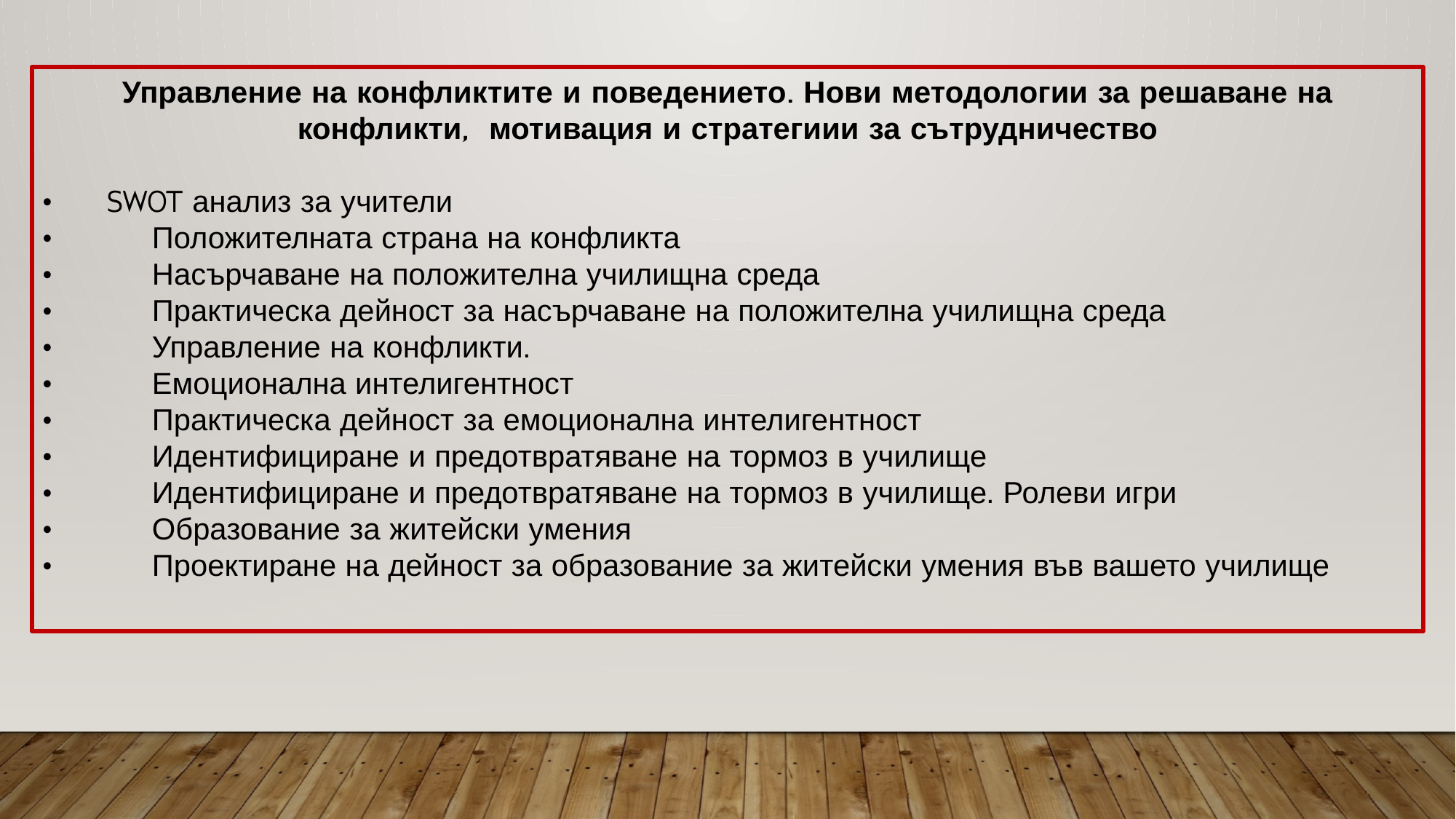

Управление на конфликтите и поведението. Нови методологии за решаване на конфликти,  мотивация и стратегиии за сътрудничество

•      SWOT анализ за учители
•	Положителната страна на конфликта
•	Насърчаване на положителна училищна среда
•	Практическа дейност за насърчаване на положителна училищна среда
•	Управление на конфликти.
•	Емоционална интелигентност
•	Практическа дейност за емоционална интелигентност
•	Идентифициране и предотвратяване на тормоз в училище
•	Идентифициране и предотвратяване на тормоз в училище. Ролеви игри
•	Образование за житейски умения
•	Проектиране на дейност за образование за житейски умения във вашето училище